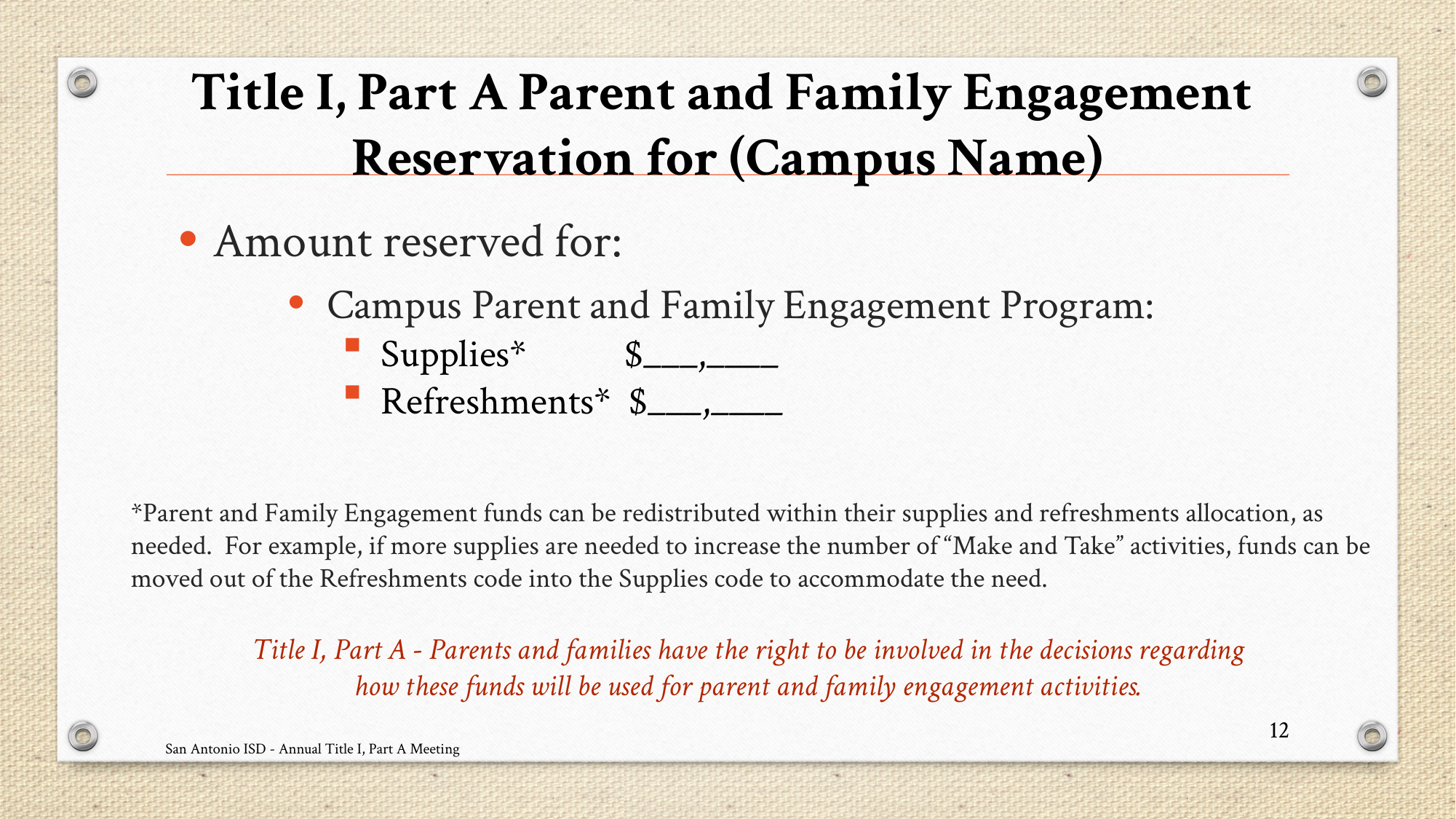

# Title I, Part A Parent and Family Engagement Reservation for (Campus Name)
Amount reserved for:
  Campus Parent and Family Engagement Program:
  Supplies*           $___,____
  Refreshments*  $___,____

*Parent and Family Engagement funds can be redistributed within their supplies and refreshments allocation, as needed.  For example, if more supplies are needed to increase the number of “Make and Take” activities, funds can be moved out of the Refreshments code into the Supplies code to accommodate the need.

Title I, Part A - Parents and families have the right to be involved in the decisions regarding
how these funds will be used for parent and family engagement activities.

12
San Antonio ISD - Annual Title I, Part A Meeting